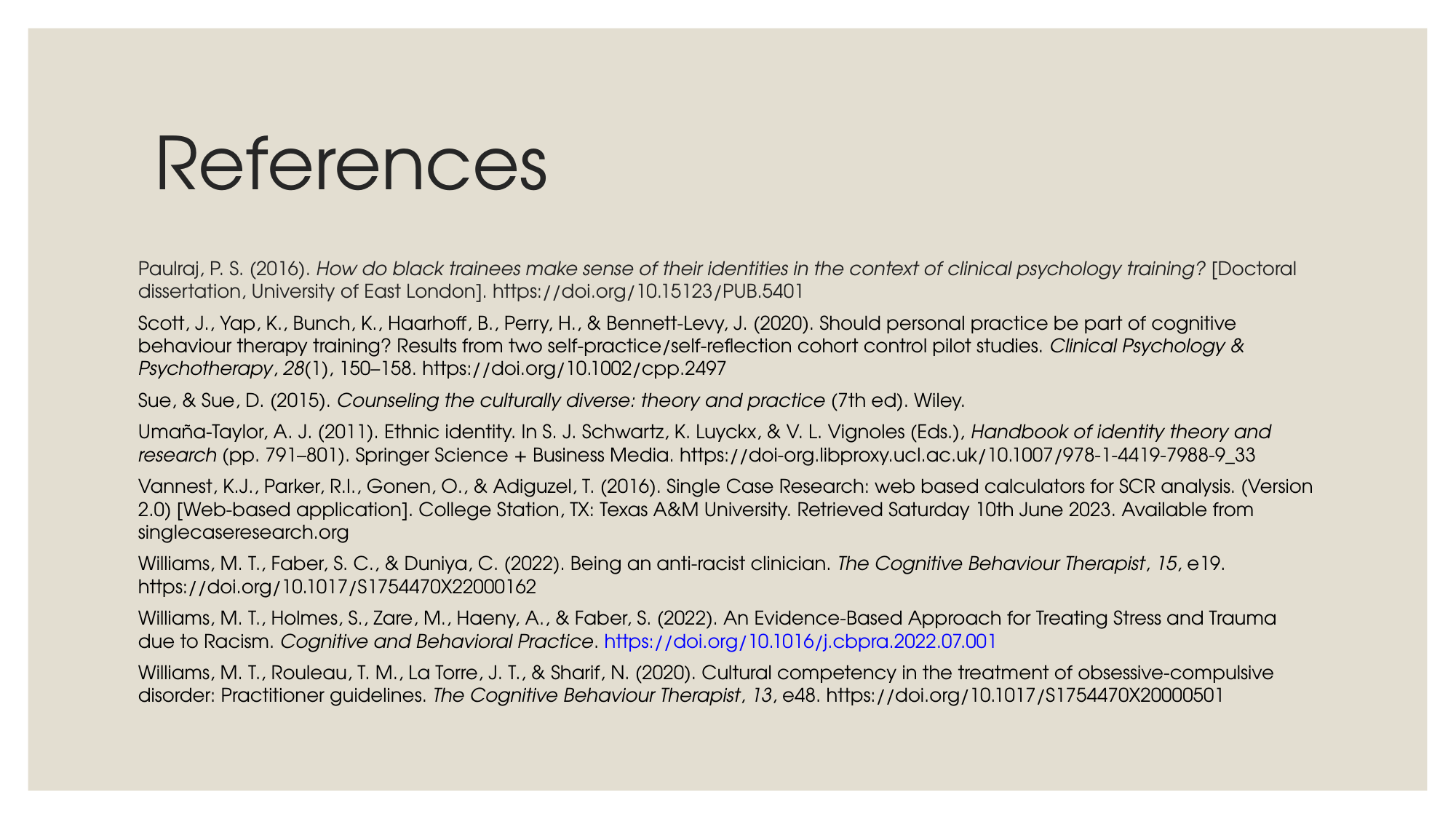

References
Paulraj, P. S. (2016). How do black trainees make sense of their identities in the context of clinical psychology training? [Doctoral dissertation, University of East London]. https://doi.org/10.15123/PUB.5401
Scott, J., Yap, K., Bunch, K., Haarhoff, B., Perry, H., & Bennett-Levy, J. (2020). Should personal practice be part of cognitive behaviour therapy training? Results from two self-practice/self-reflection cohort control pilot studies. Clinical Psychology & Psychotherapy, 28(1), 150–158. https://doi.org/10.1002/cpp.2497
Sue, & Sue, D. (2015). Counseling the culturally diverse: theory and practice (7th ed). Wiley.
Umaña-Taylor, A. J. (2011). Ethnic identity. In S. J. Schwartz, K. Luyckx, & V. L. Vignoles (Eds.), Handbook of identity theory and research (pp. 791–801). Springer Science + Business Media. https://doi-org.libproxy.ucl.ac.uk/10.1007/978-1-4419-7988-9_33
Vannest, K.J., Parker, R.I., Gonen, O., & Adiguzel, T. (2016). Single Case Research: web based calculators for SCR analysis. (Version 2.0) [Web-based application]. College Station, TX: Texas A&M University. Retrieved Saturday 10th June 2023. Available from singlecaseresearch.org
Williams, M. T., Faber, S. C., & Duniya, C. (2022). Being an anti-racist clinician. The Cognitive Behaviour Therapist, 15, e19. https://doi.org/10.1017/S1754470X22000162
Williams, M. T., Holmes, S., Zare, M., Haeny, A., & Faber, S. (2022). An Evidence-Based Approach for Treating Stress and Trauma due to Racism. Cognitive and Behavioral Practice. https://doi.org/10.1016/j.cbpra.2022.07.001
Williams, M. T., Rouleau, T. M., La Torre, J. T., & Sharif, N. (2020). Cultural competency in the treatment of obsessive-compulsive disorder: Practitioner guidelines. The Cognitive Behaviour Therapist, 13, e48. https://doi.org/10.1017/S1754470X20000501